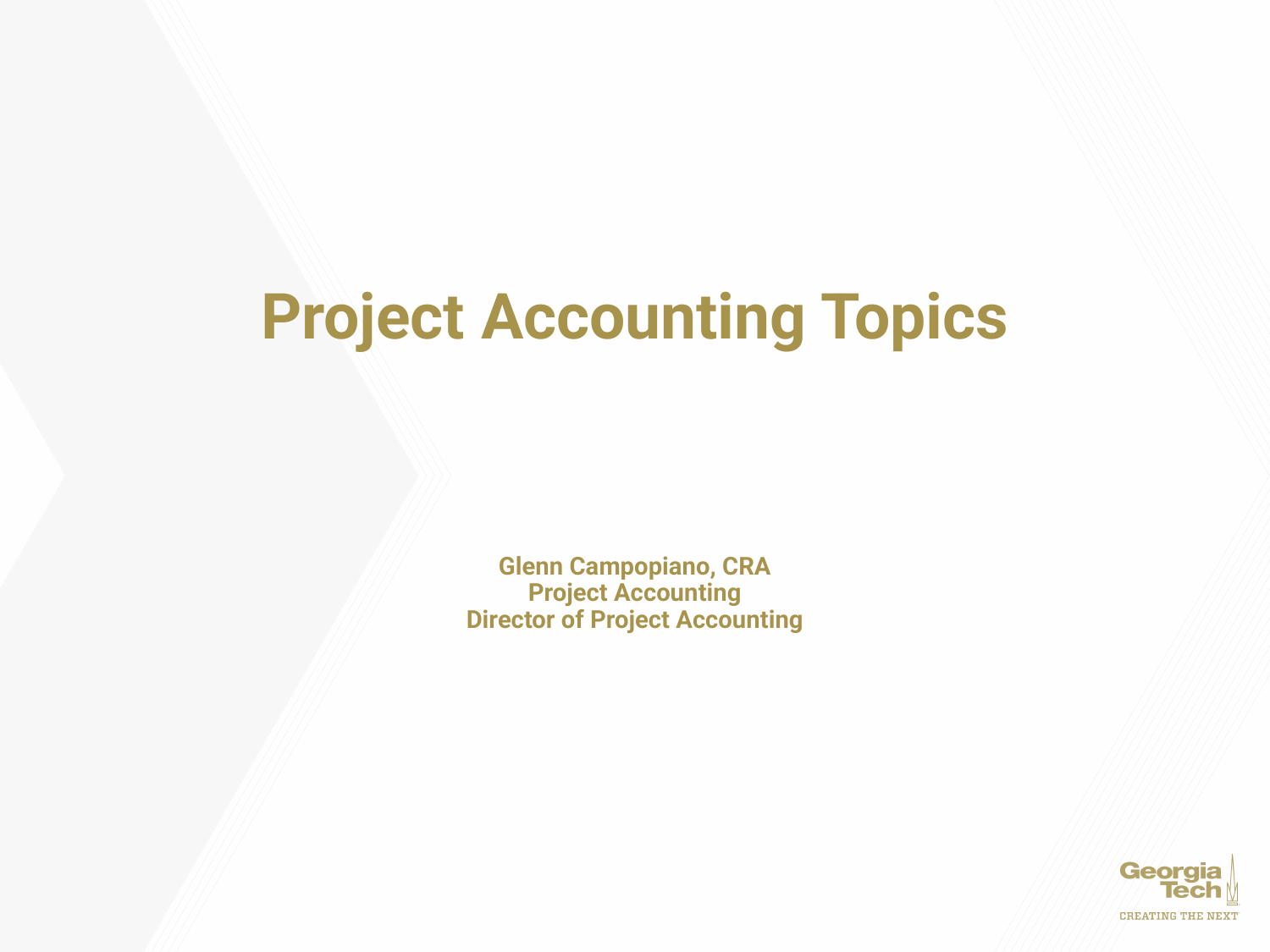

Project Accounting Topics
# Glenn Campopiano, CRA Project Accounting Director of Project Accounting